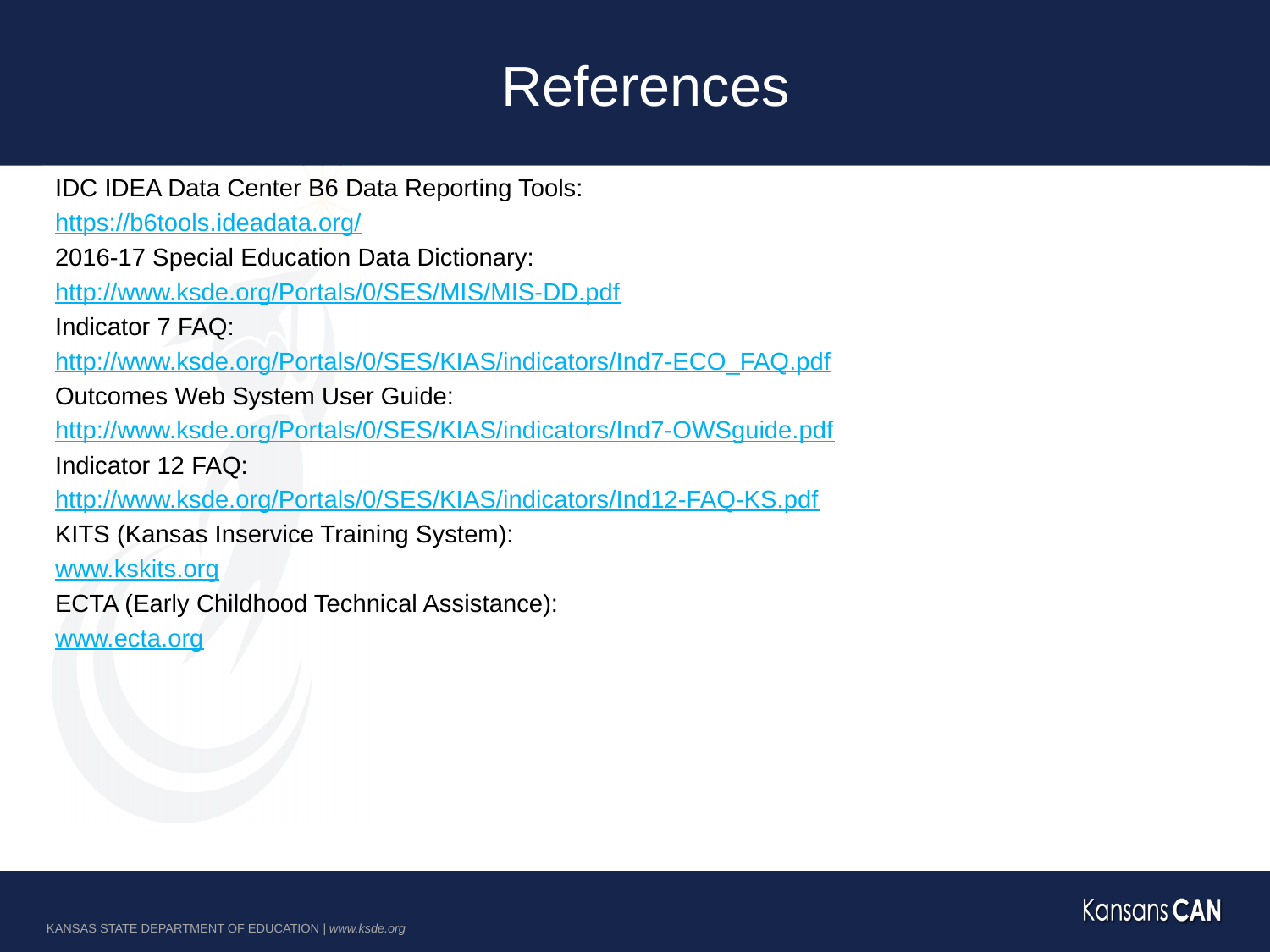

# References
IDC IDEA Data Center B6 Data Reporting Tools:
https://b6tools.ideadata.org/
2016-17 Special Education Data Dictionary:
http://www.ksde.org/Portals/0/SES/MIS/MIS-DD.pdf
Indicator 7 FAQ:
http://www.ksde.org/Portals/0/SES/KIAS/indicators/Ind7-ECO_FAQ.pdf
Outcomes Web System User Guide:
http://www.ksde.org/Portals/0/SES/KIAS/indicators/Ind7-OWSguide.pdf
Indicator 12 FAQ:
http://www.ksde.org/Portals/0/SES/KIAS/indicators/Ind12-FAQ-KS.pdf
KITS (Kansas Inservice Training System):
www.kskits.org
ECTA (Early Childhood Technical Assistance):
www.ecta.org